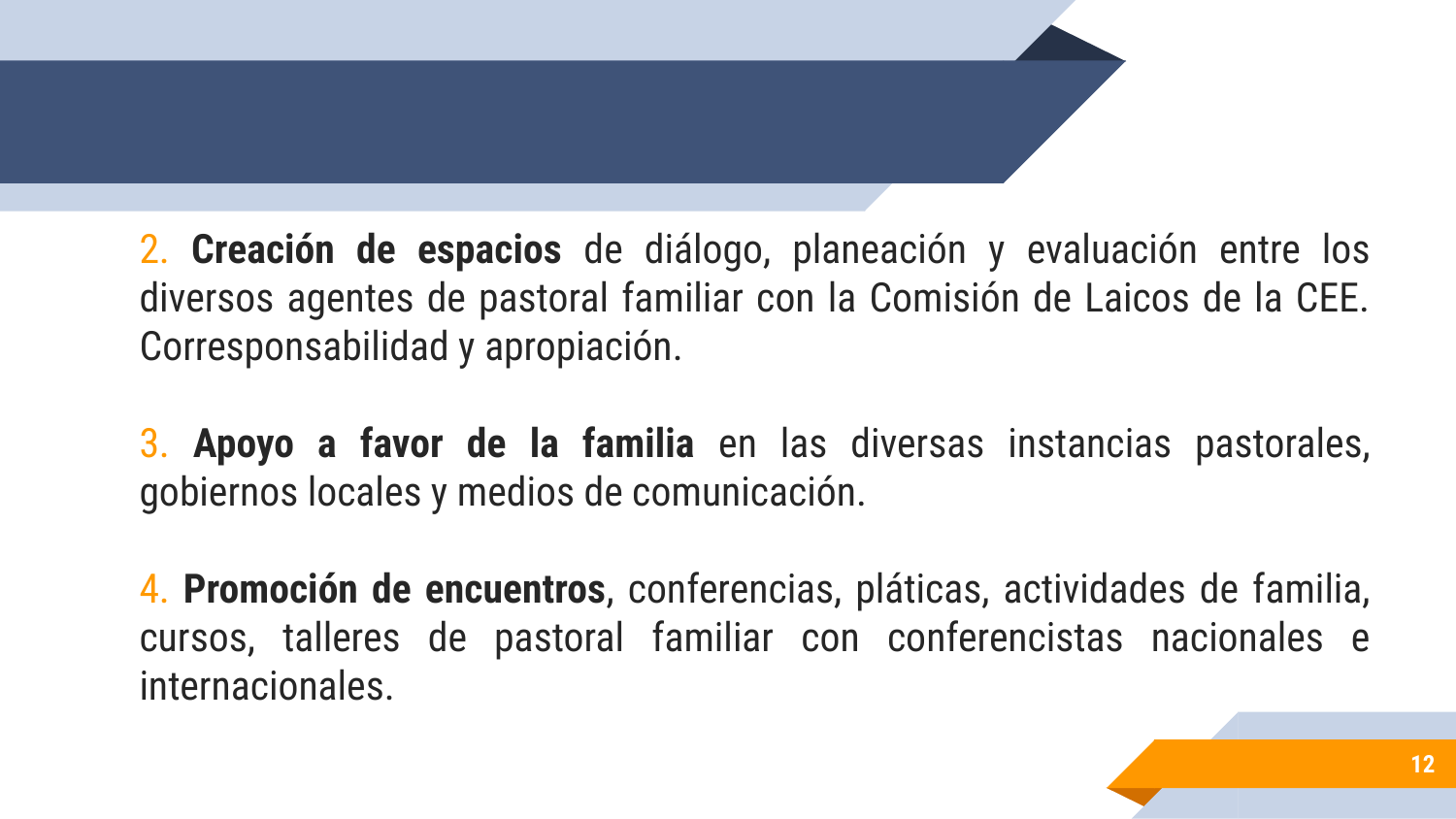

#

2. Creación de espacios de diálogo, planeación y evaluación entre los diversos agentes de pastoral familiar con la Comisión de Laicos de la CEE. Corresponsabilidad y apropiación.

3. Apoyo a favor de la familia en las diversas instancias pastorales, gobiernos locales y medios de comunicación.

4. Promoción de encuentros, conferencias, pláticas, actividades de familia, cursos, talleres de pastoral familiar con conferencistas nacionales e internacionales.

12